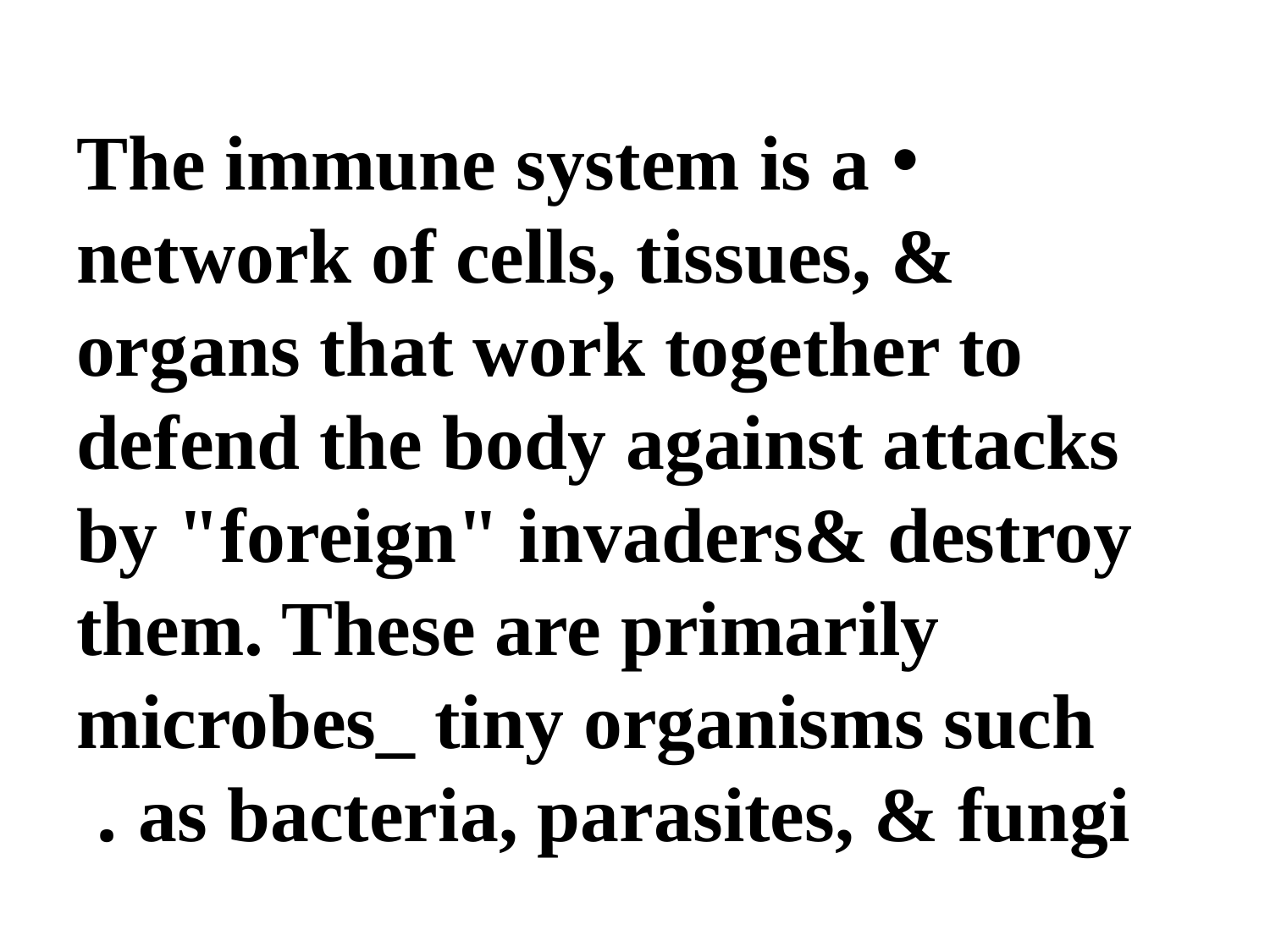

#
The immune system is a network of cells, tissues, & organs that work together to defend the body against attacks by "foreign" invaders& destroy them. These are primarily microbes_ tiny organisms such as bacteria, parasites, & fungi .